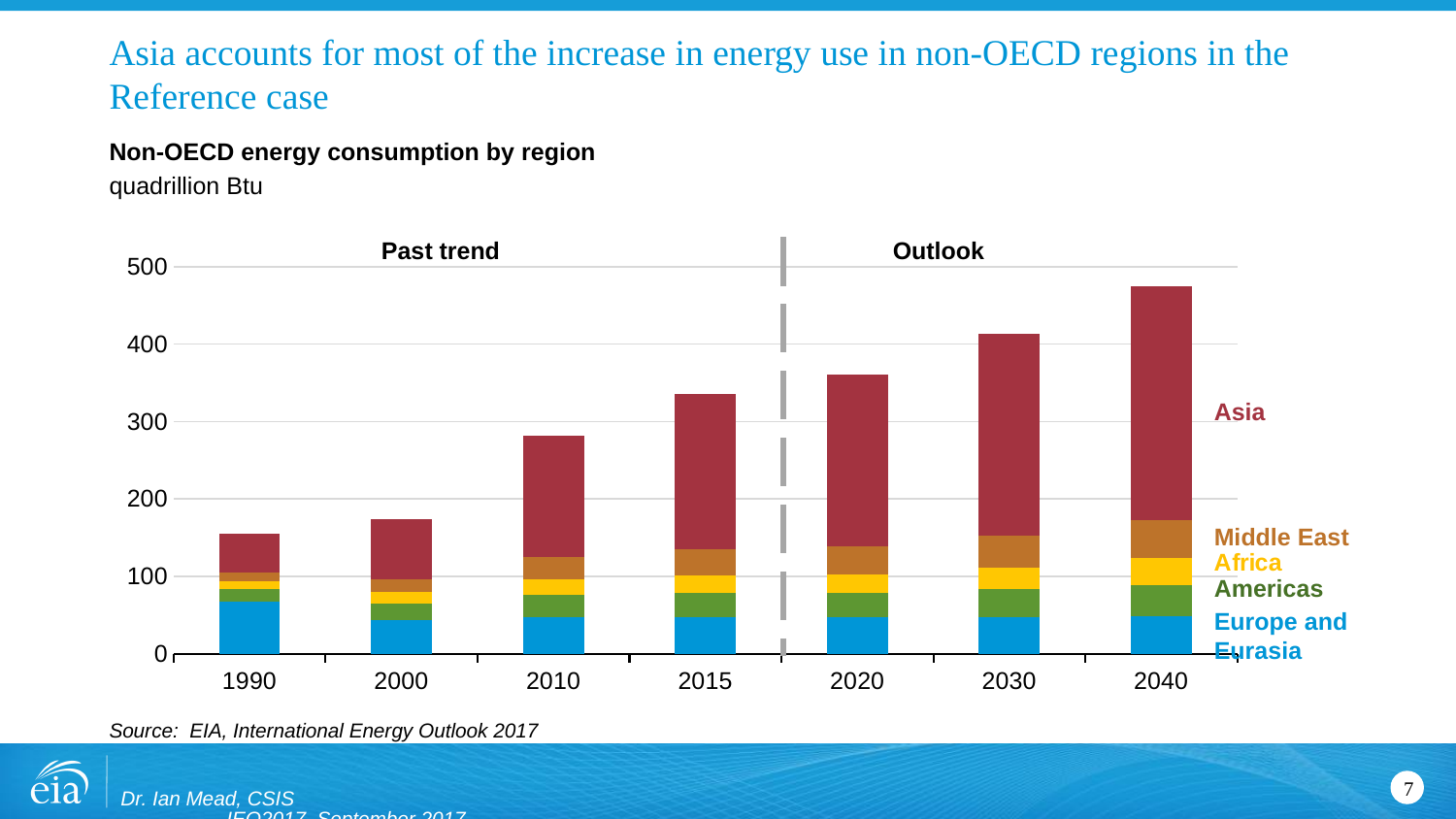

# Asia accounts for most of the increase in energy use in non-OECD regions in the Reference case
Non-OECD energy consumption by region
quadrillion Btu

### Chart

| Category | Europe and Eurasia | Americas | Africa | Middle East | Asia |
|---|---|---|---|---|---|
| 1990 | 67.073 | 16.1958 | 10.7707 | 10.7527 | 50.351 |
| 2000 | 43.4657 | 21.8759 | 13.994 | 16.2785 | 78.136 |
| 2010 | 47.521 | 29.1357 | 19.1575 | 28.5997 | 156.9231 |
| 2015 | 47.7166 | 31.0945 | 22.6981 | 33.9125 | 200.1256 |
| 2020 | 47.4647 | 30.9677 | 24.2457 | 36.3668 | 221.8297 |
| 2030 | 47.6198 | 35.386 | 27.8977 | 41.7781 | 260.2997 |
| 2040 | 48.7019 | 40.172 | 34.2156 | 49.3082 | 302.3143 |
Past trend
Outlook
Asia
Middle East
Americas
Europe and
Eurasia
Source:  EIA, International Energy Outlook 2017
Dr. Ian Mead, CSIS                                                                                                                                                                                           IEO2017, September 2017
7